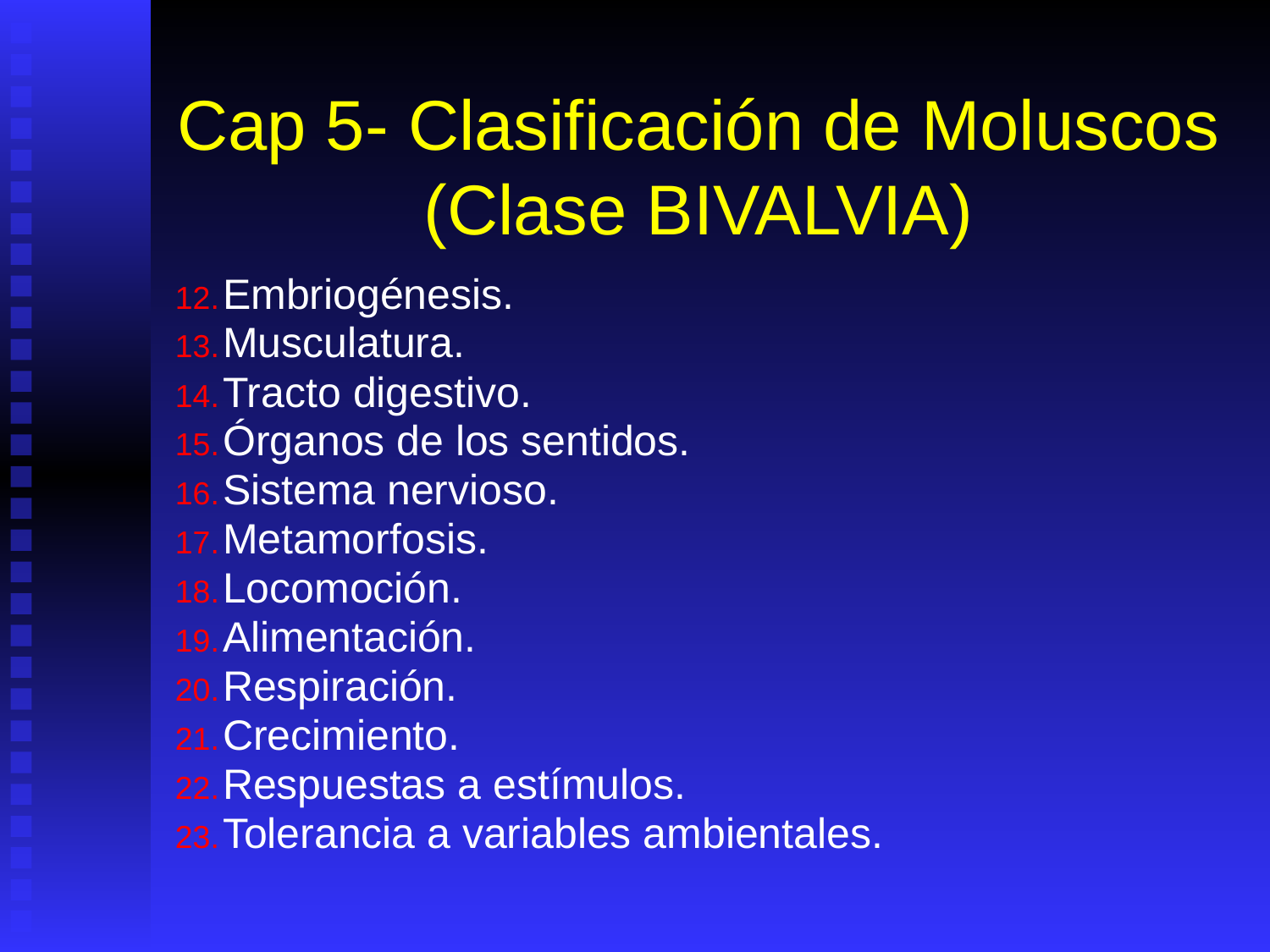

# Cap 5- Clasificación de Moluscos (Clase BIVALVIA)
Embriogénesis.
Musculatura.
Tracto digestivo.
Órganos de los sentidos.
Sistema nervioso.
Metamorfosis.
Locomoción.
Alimentación.
Respiración.
Crecimiento.
Respuestas a estímulos.
Tolerancia a variables ambientales.